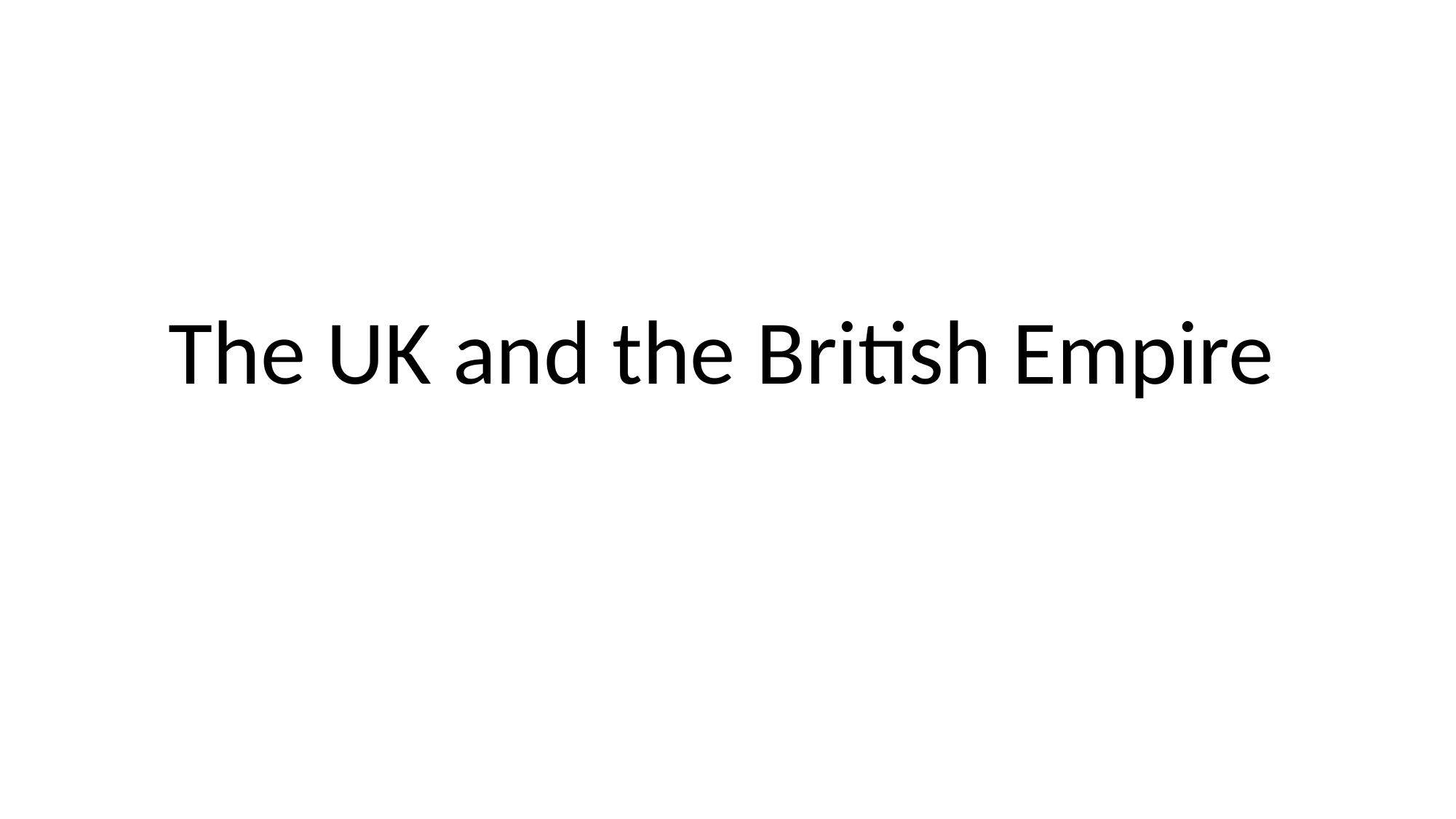

# The UK and the British Empire